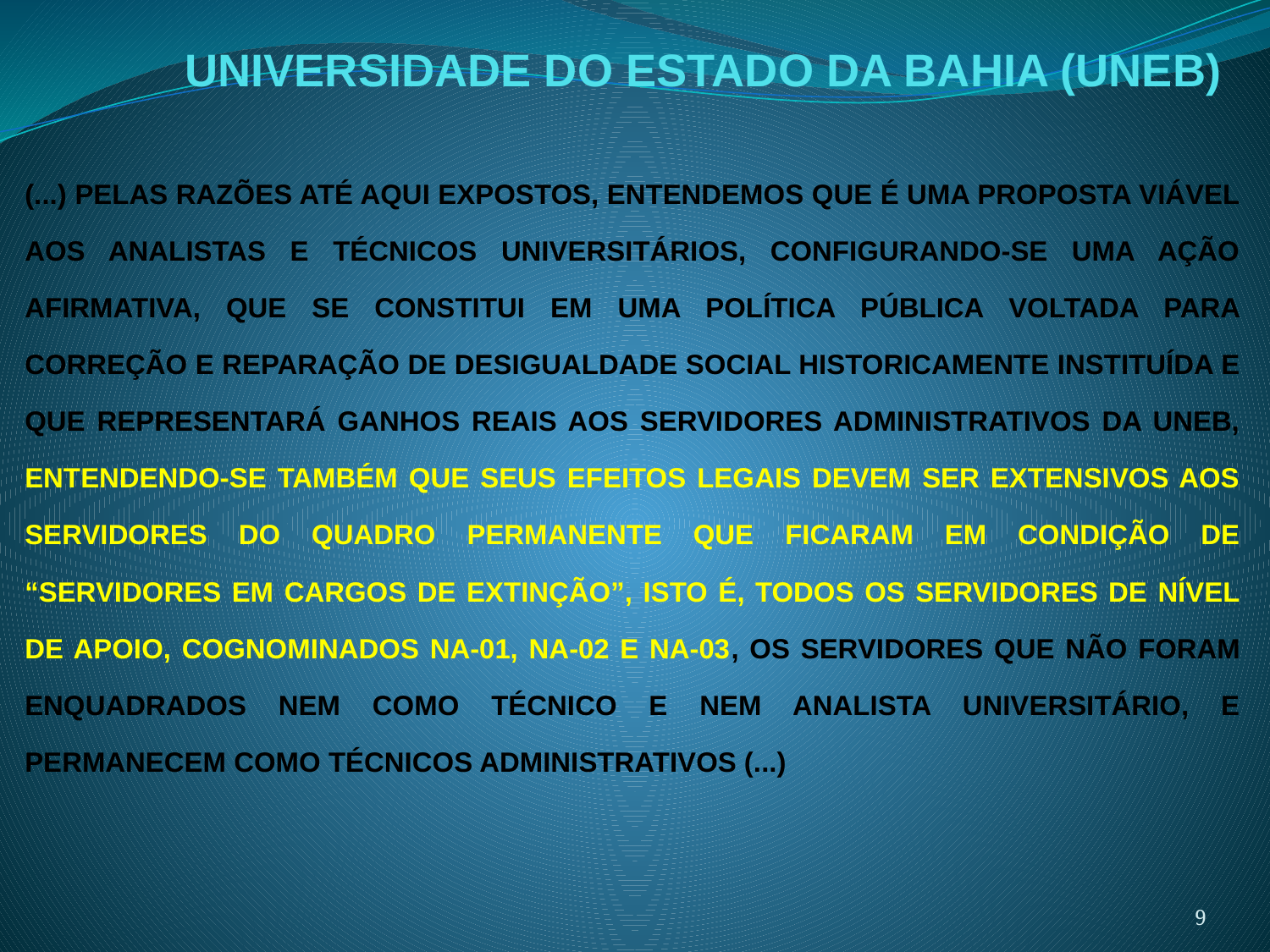

# UNIVERSIDADE DO ESTADO DA BAHIA (UNEB)

(...) PELAS RAZÕES ATÉ AQUI EXPOSTOS, ENTENDEMOS QUE É UMA PROPOSTA VIÁVEL AOS ANALISTAS E TÉCNICOS UNIVERSITÁRIOS, CONFIGURANDO-SE UMA AÇÃO AFIRMATIVA, QUE SE CONSTITUI EM UMA POLÍTICA PÚBLICA VOLTADA PARA CORREÇÃO E REPARAÇÃO DE DESIGUALDADE SOCIAL HISTORICAMENTE INSTITUÍDA E QUE REPRESENTARÁ GANHOS REAIS AOS SERVIDORES ADMINISTRATIVOS DA UNEB, ENTENDENDO-SE TAMBÉM QUE SEUS EFEITOS LEGAIS DEVEM SER EXTENSIVOS AOS SERVIDORES DO QUADRO PERMANENTE QUE FICARAM EM CONDIÇÃO DE “SERVIDORES EM CARGOS DE EXTINÇÃO”, ISTO É, TODOS OS SERVIDORES DE NÍVEL DE APOIO, COGNOMINADOS NA-01, NA-02 E NA-03, OS SERVIDORES QUE NÃO FORAM ENQUADRADOS NEM COMO TÉCNICO E NEM ANALISTA UNIVERSITÁRIO, E PERMANECEM COMO TÉCNICOS ADMINISTRATIVOS (...)

9